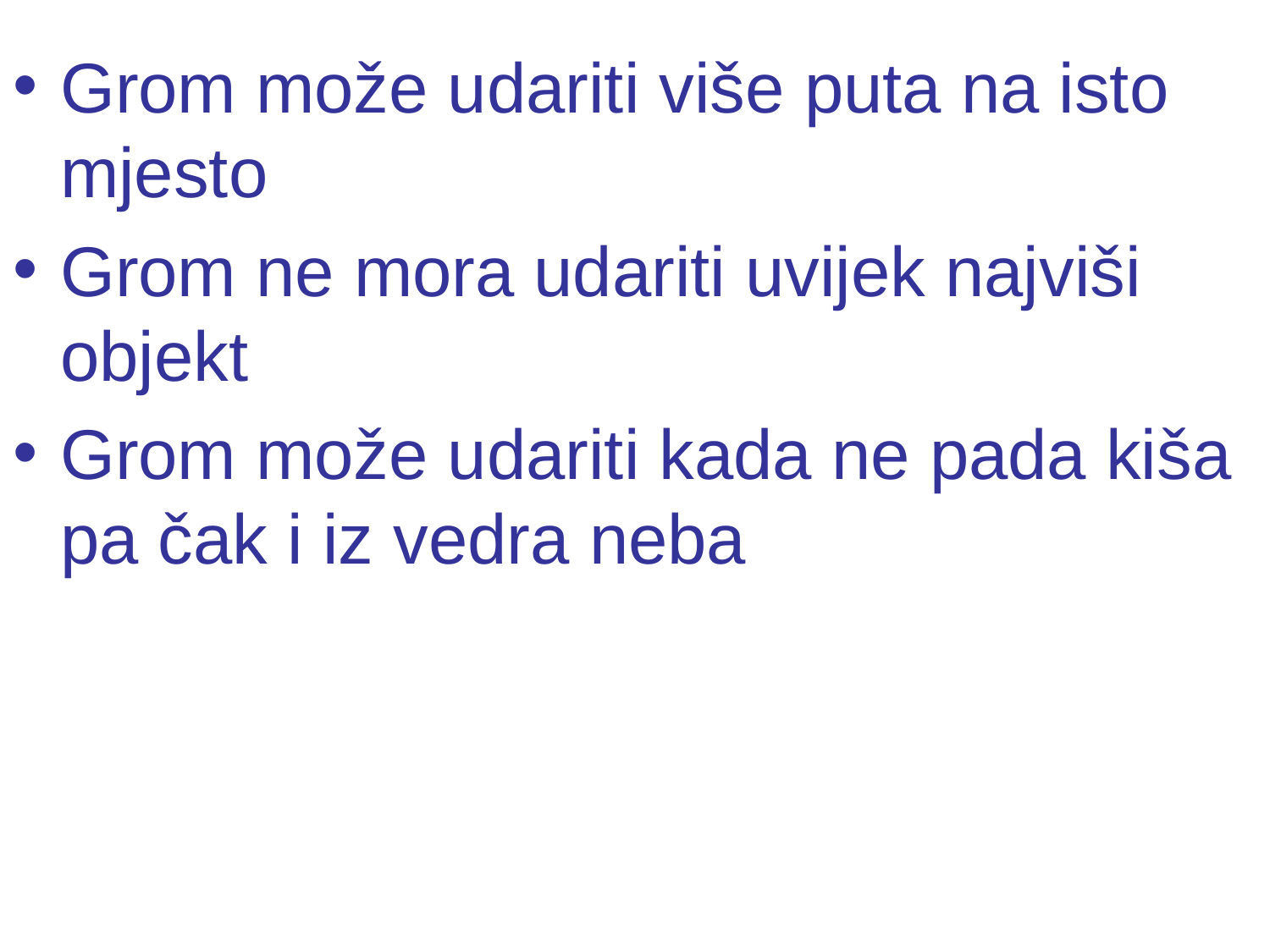

#
Grom može udariti više puta na isto mjesto
Grom ne mora udariti uvijek najviši objekt
Grom može udariti kada ne pada kiša pa čak i iz vedra neba